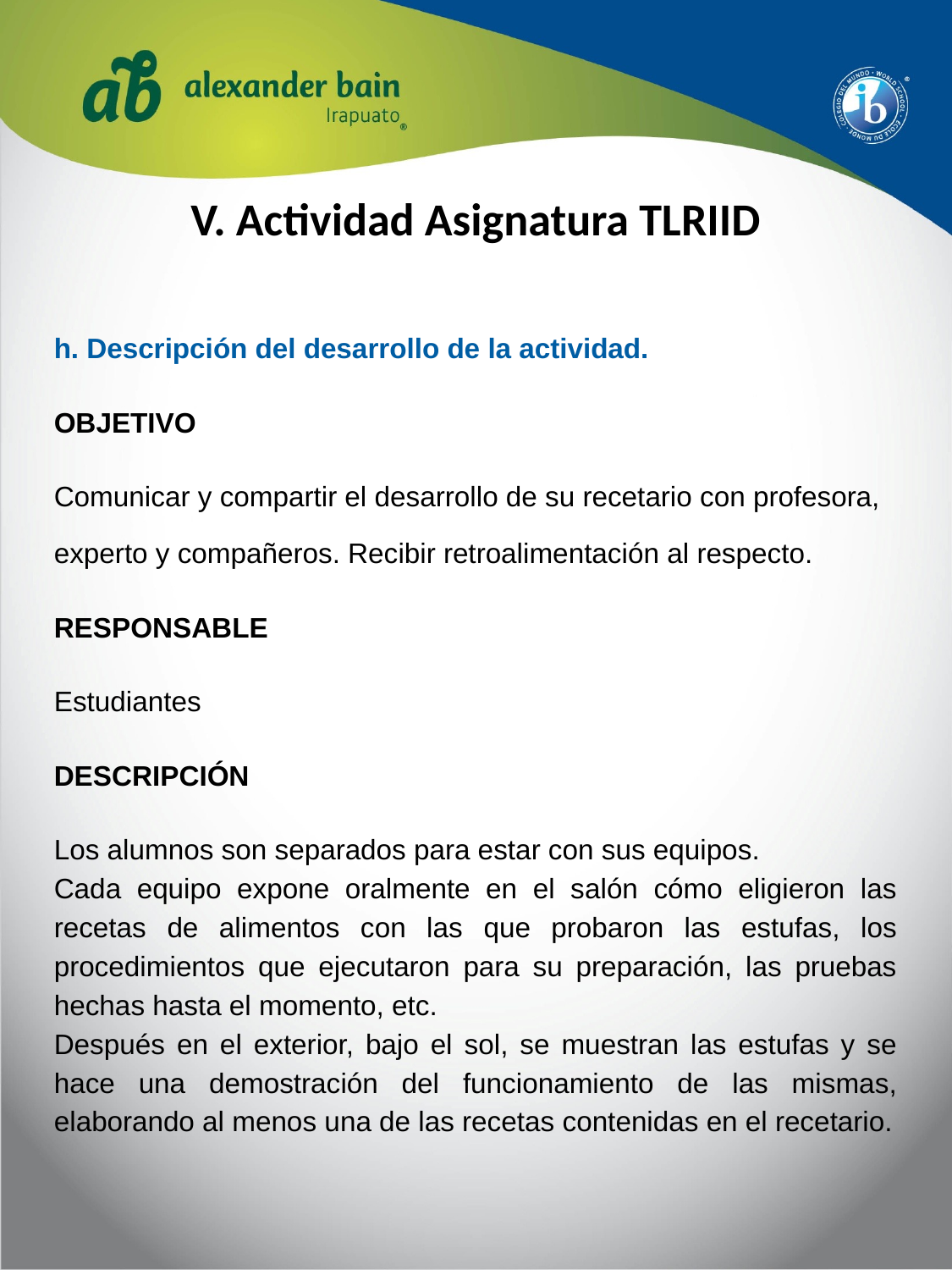

# V. Actividad Asignatura TLRIID
h. Descripción del desarrollo de la actividad.
OBJETIVO
Comunicar y compartir el desarrollo de su recetario con profesora, experto y compañeros. Recibir retroalimentación al respecto.
RESPONSABLE
Estudiantes
DESCRIPCIÓN
Los alumnos son separados para estar con sus equipos.
Cada equipo expone oralmente en el salón cómo eligieron las recetas de alimentos con las que probaron las estufas, los procedimientos que ejecutaron para su preparación, las pruebas hechas hasta el momento, etc.
Después en el exterior, bajo el sol, se muestran las estufas y se hace una demostración del funcionamiento de las mismas, elaborando al menos una de las recetas contenidas en el recetario.